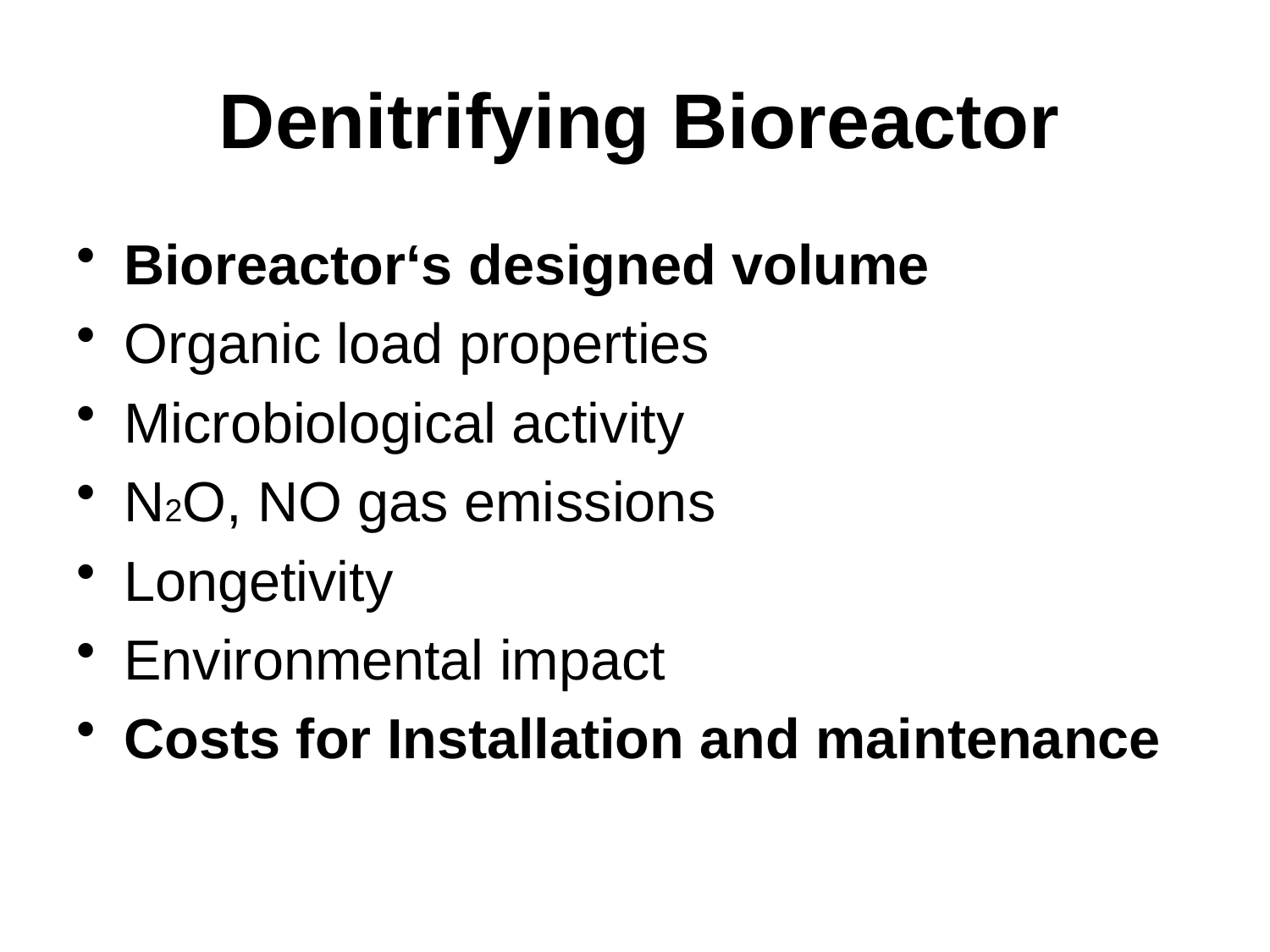

# Denitrifying Bioreactor
Bioreactor‘s designed volume
Organic load properties
Microbiological activity
N2O, NO gas emissions
Longetivity
Environmental impact
Costs for Installation and maintenance